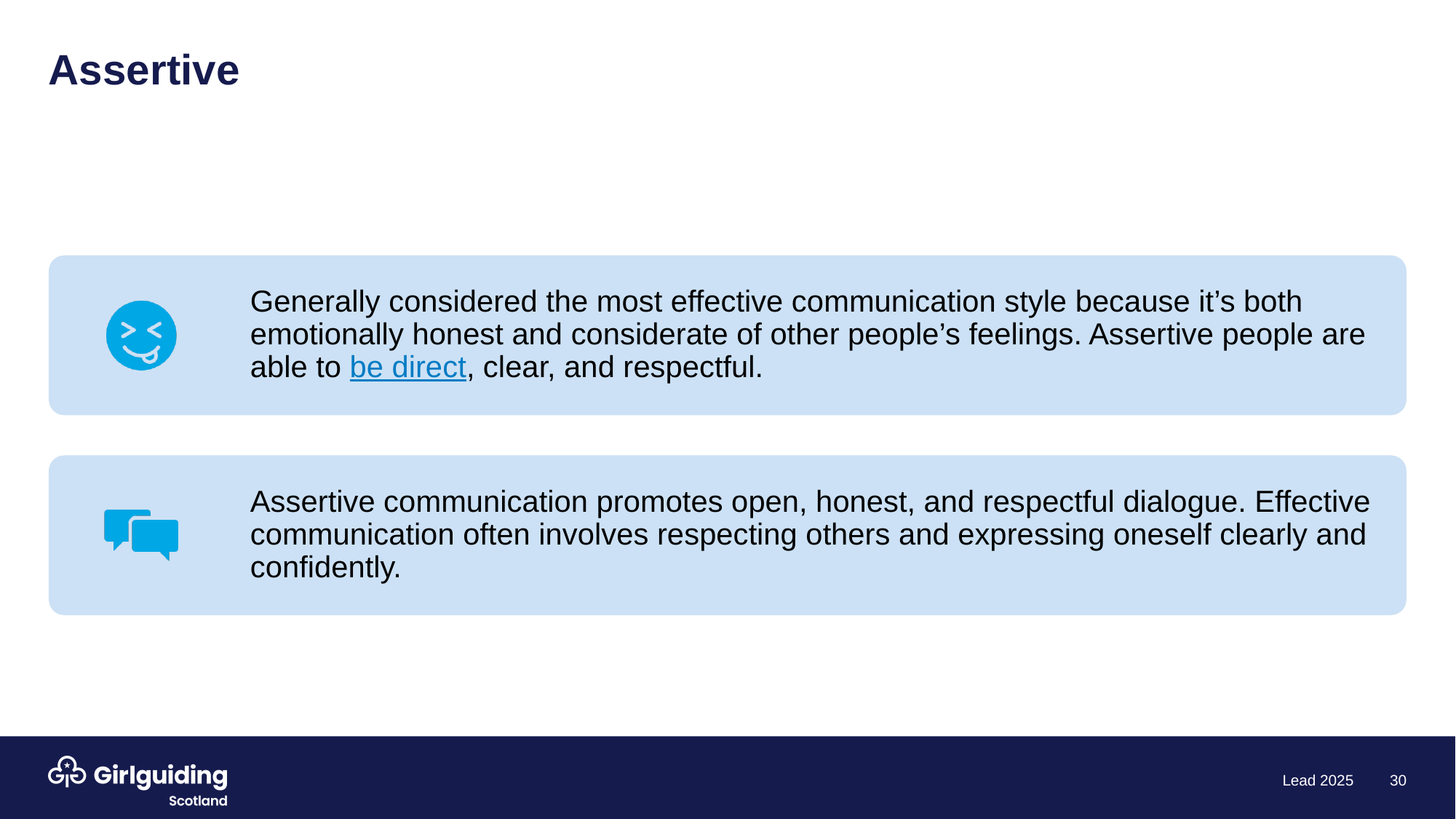

# Assertive

Generally considered the most effective communication style because it’s both emotionally honest and considerate of other people’s feelings. Assertive people are able to be direct, clear, and respectful.
Assertive communication promotes open, honest, and respectful dialogue. Effective communication often involves respecting others and expressing oneself clearly and confidently.
30
Lead 2025